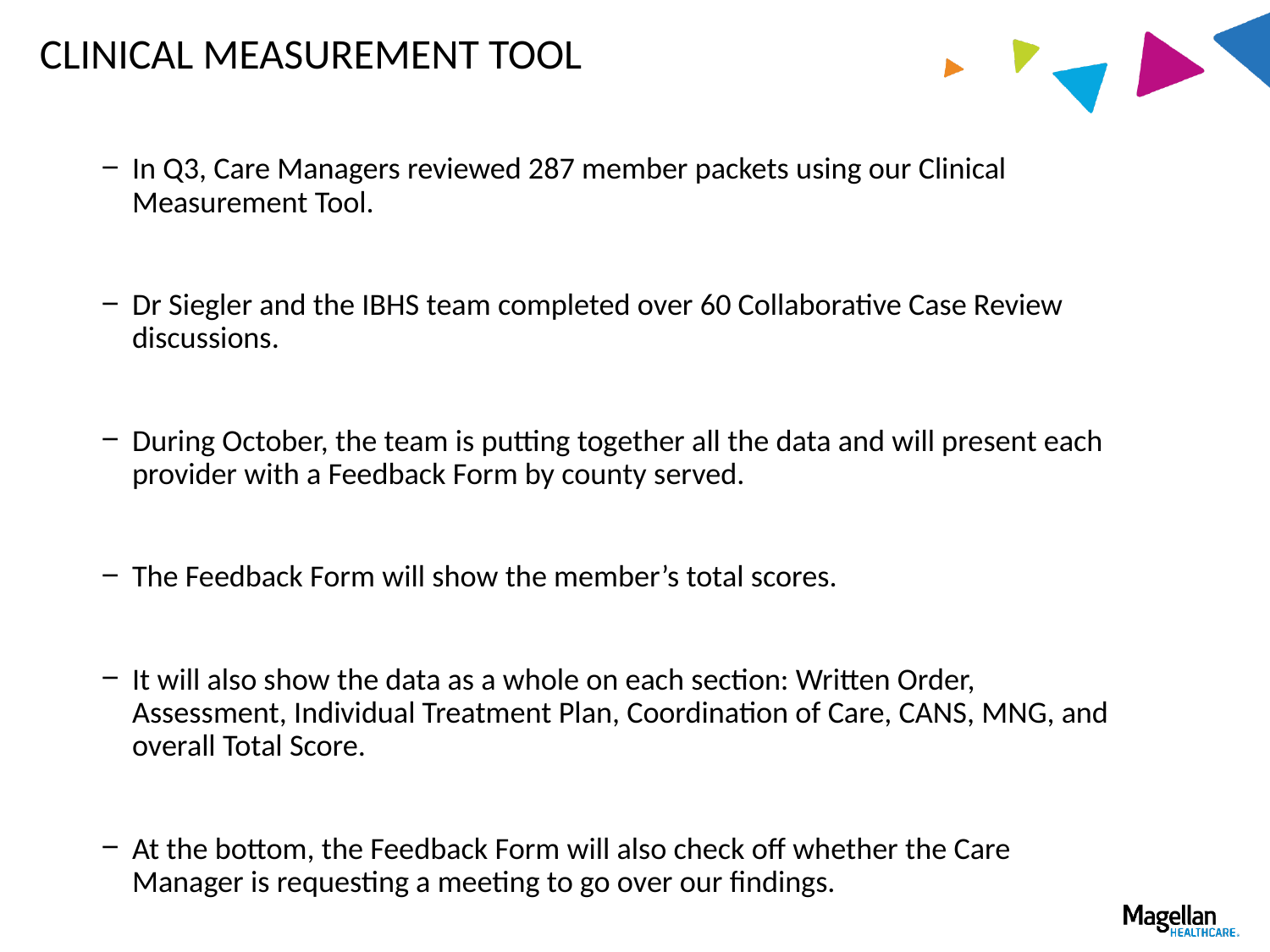

# CLINICAL MEASUREMENT TOOL
In Q3, Care Managers reviewed 287 member packets using our Clinical Measurement Tool.

Dr Siegler and the IBHS team completed over 60 Collaborative Case Review discussions.

During October, the team is putting together all the data and will present each provider with a Feedback Form by county served.

The Feedback Form will show the member’s total scores.

It will also show the data as a whole on each section: Written Order, Assessment, Individual Treatment Plan, Coordination of Care, CANS, MNG, and overall Total Score.

At the bottom, the Feedback Form will also check off whether the Care Manager is requesting a meeting to go over our findings.